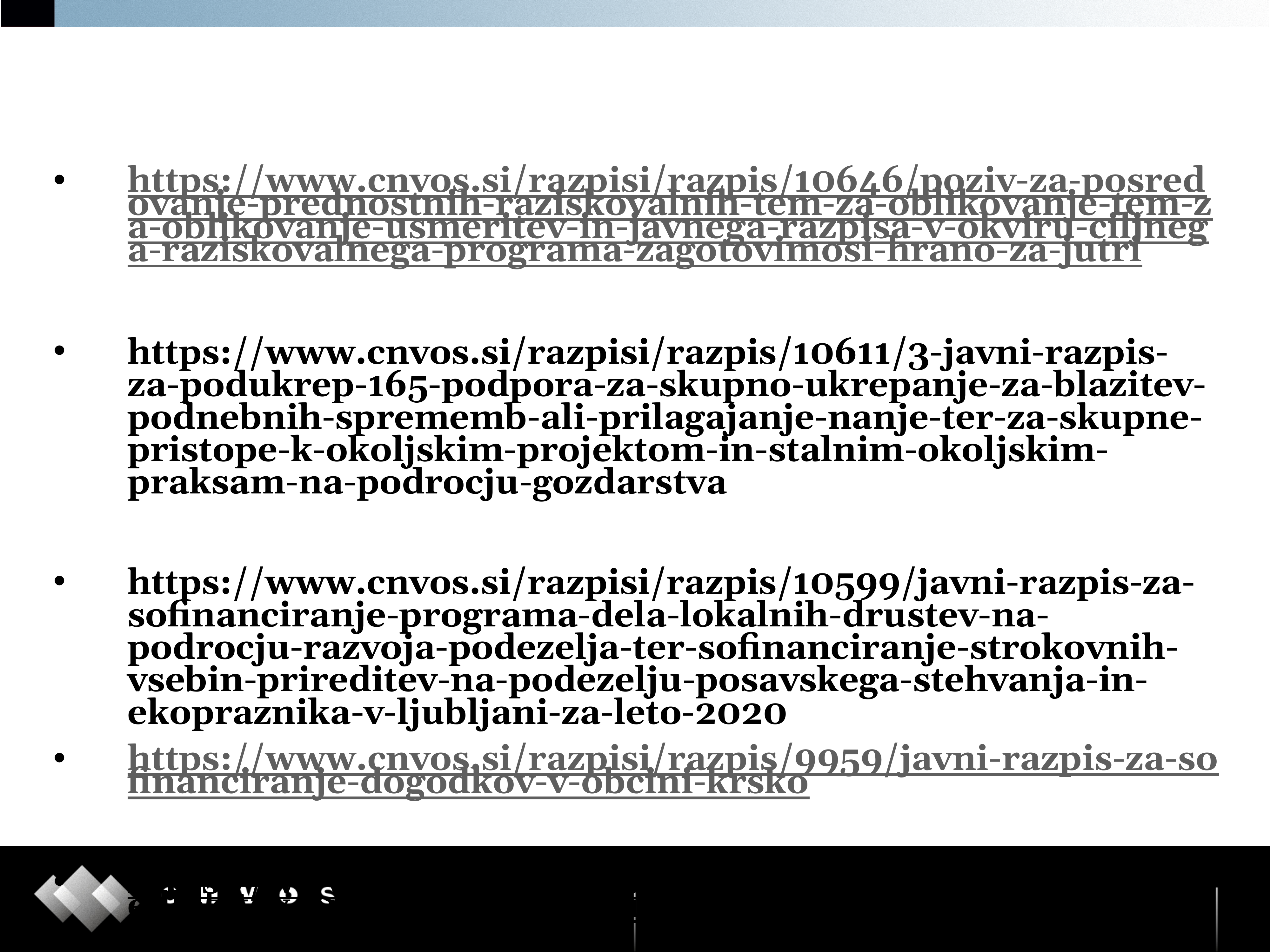

# primeri razpisov
https://www.cnvos.si/razpisi/razpis/10646/poziv-za-posredovanje-prednostnih-raziskovalnih-tem-za-oblikovanje-tem-za-oblikovanje-usmeritev-in-javnega-razpisa-v-okviru-ciljnega-raziskovalnega-programa-zagotovimosi-hrano-za-jutri

https://www.cnvos.si/razpisi/razpis/10611/3-javni-razpis-za-podukrep-165-podpora-za-skupno-ukrepanje-za-blazitev-podnebnih-sprememb-ali-prilagajanje-nanje-ter-za-skupne-pristope-k-okoljskim-projektom-in-stalnim-okoljskim-praksam-na-podrocju-gozdarstva

https://www.cnvos.si/razpisi/razpis/10599/javni-razpis-za-sofinanciranje-programa-dela-lokalnih-drustev-na-podrocju-razvoja-podezelja-ter-sofinanciranje-strokovnih-vsebin-prireditev-na-podezelju-posavskega-stehvanja-in-ekopraznika-v-ljubljani-za-leto-2020
https://www.cnvos.si/razpisi/razpis/9959/javni-razpis-za-sofinanciranje-dogodkov-v-obcini-krsko

https://www.cnvos.si/razpisi/razpis/7188/javni-razpis-za-predlozitev-projektov-v-okviru-programa-sodelovanja-interreg-va-slovenija-hrvaska